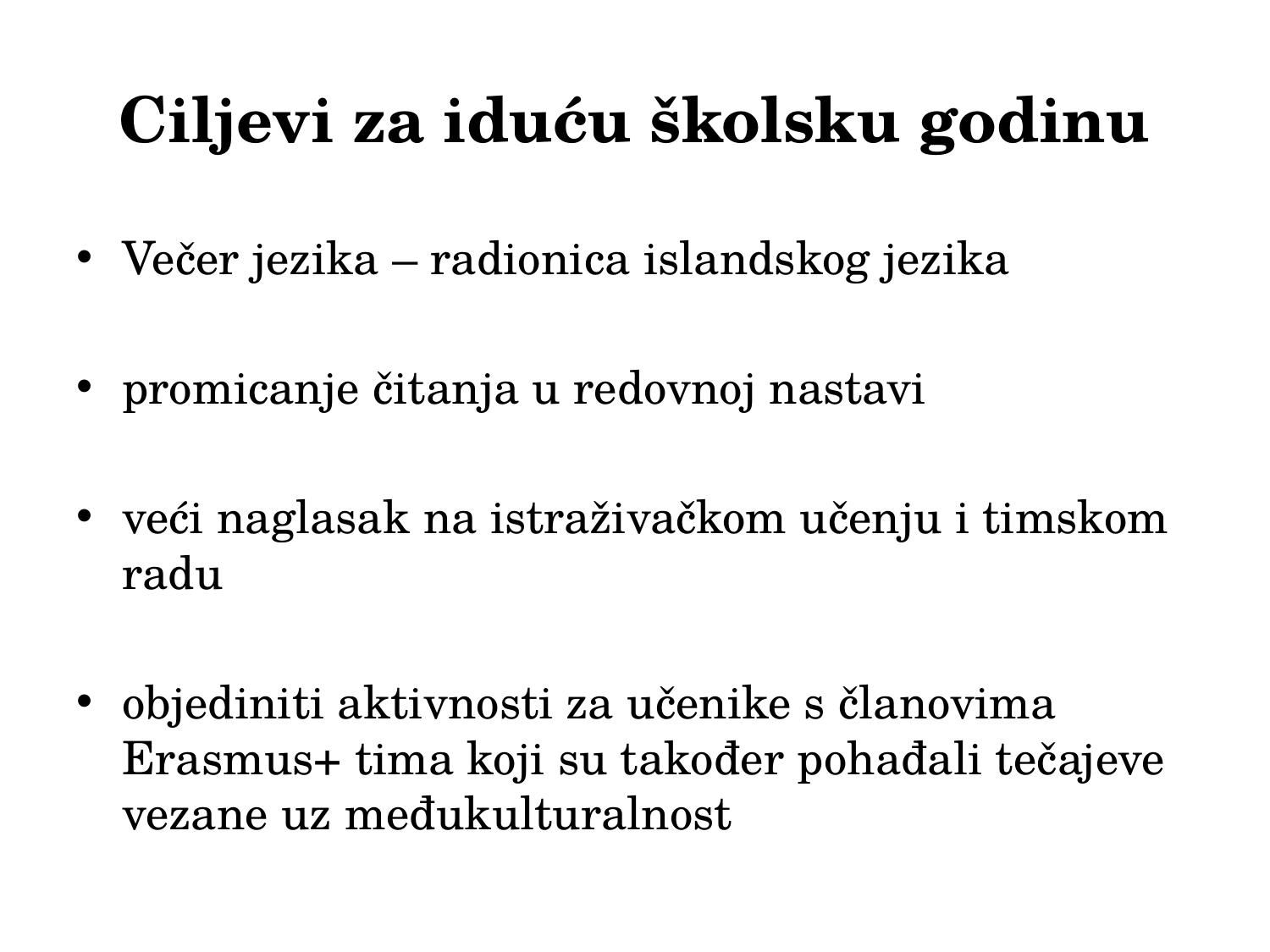

# Ciljevi za iduću školsku godinu
Večer jezika – radionica islandskog jezika

promicanje čitanja u redovnoj nastavi

veći naglasak na istraživačkom učenju i timskom radu

objediniti aktivnosti za učenike s članovima Erasmus+ tima koji su također pohađali tečajeve vezane uz međukulturalnost